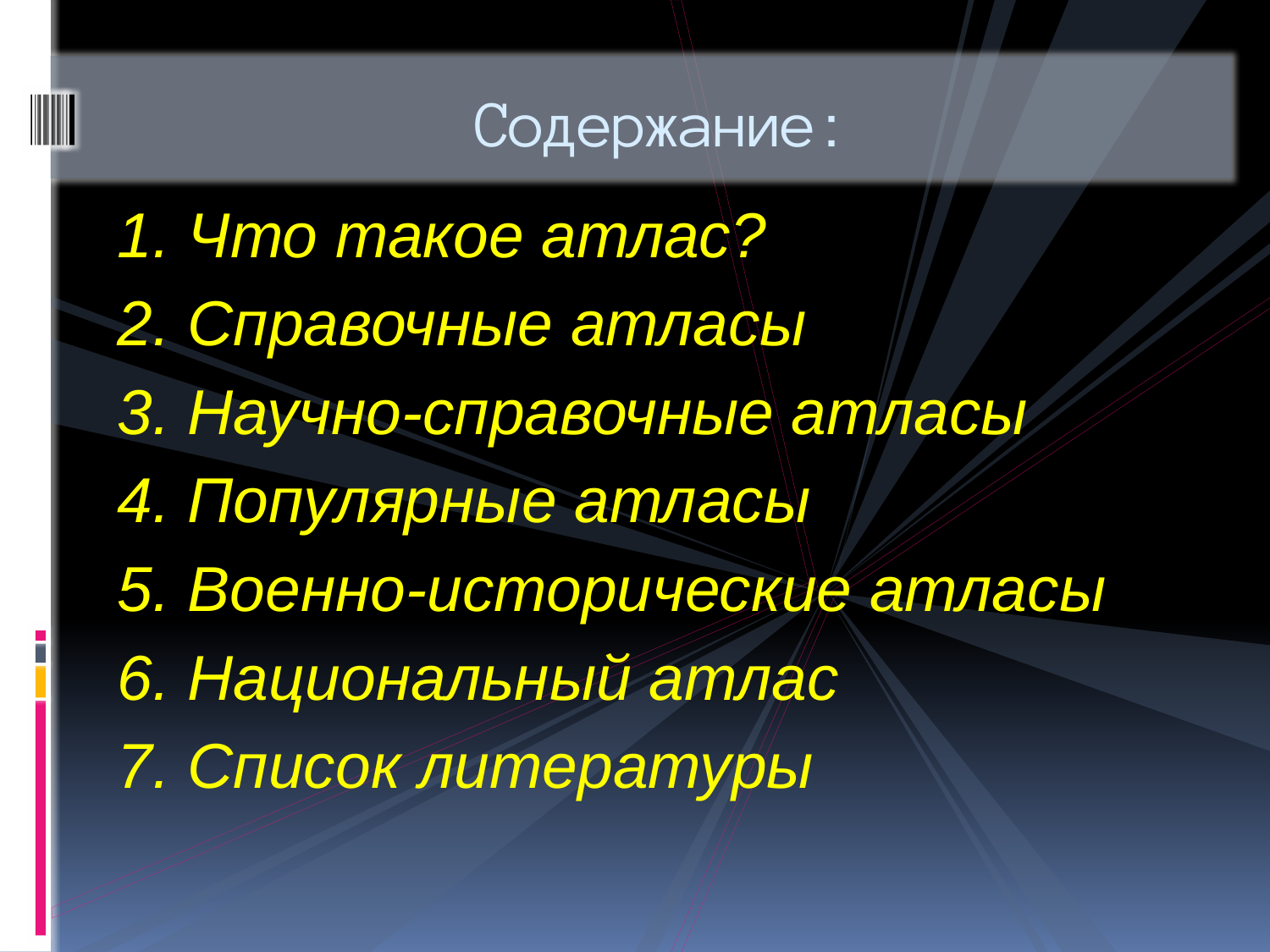

# Содержание:
1. Что такое атлас?
2. Справочные атласы
3. Научно-справочные атласы
4. Популярные атласы
5. Военно-исторические атласы
6. Национальный атлас
7. Список литературы